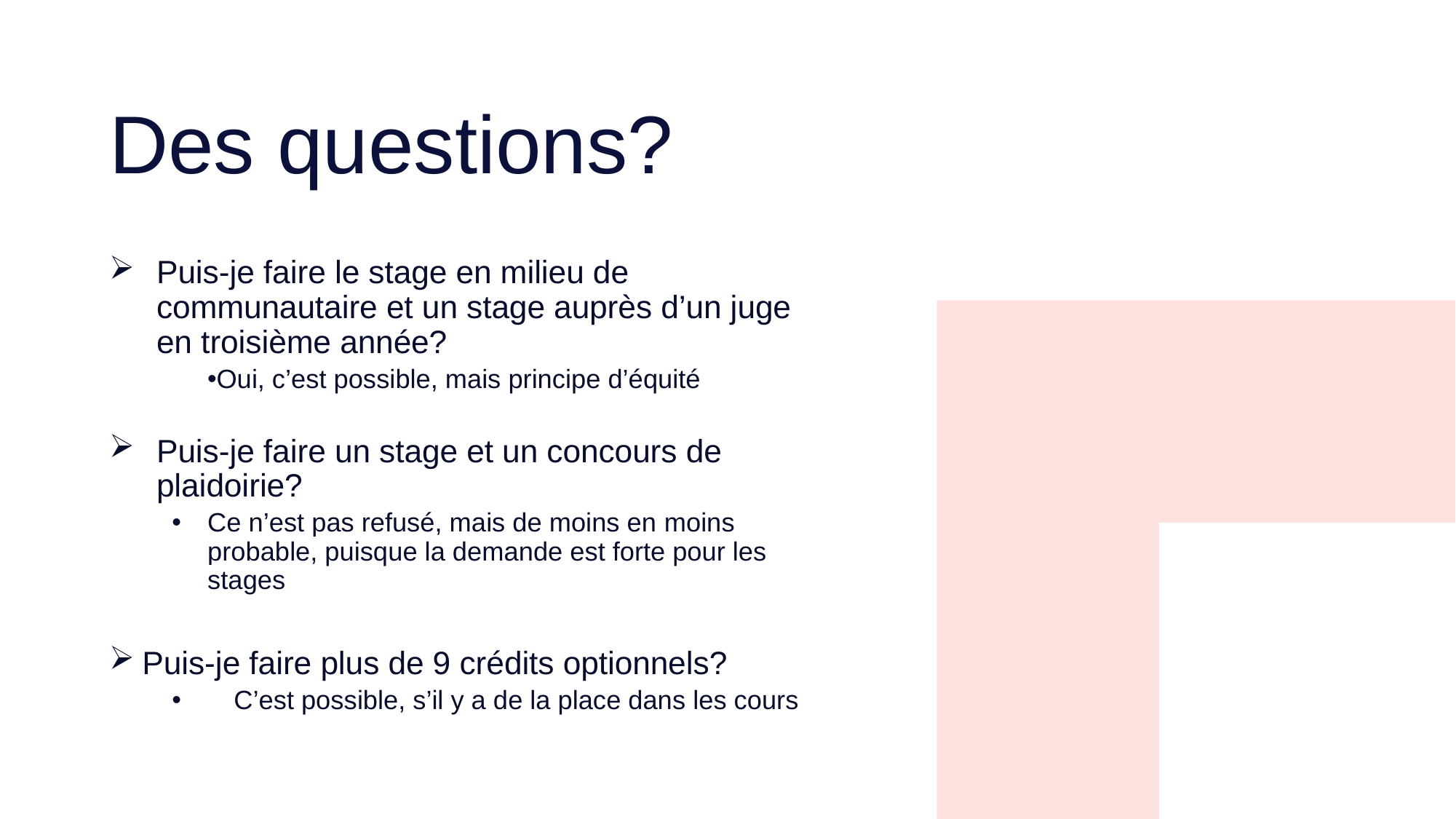

# Des questions?
Puis-je faire le stage en milieu de communautaire et un stage auprès d’un juge en troisième année?
Oui, c’est possible, mais principe d’équité

Puis-je faire un stage et un concours de plaidoirie?
Ce n’est pas refusé, mais de moins en moins probable, puisque la demande est forte pour les stages

Puis-je faire plus de 9 crédits optionnels?
	C’est possible, s’il y a de la place dans les cours